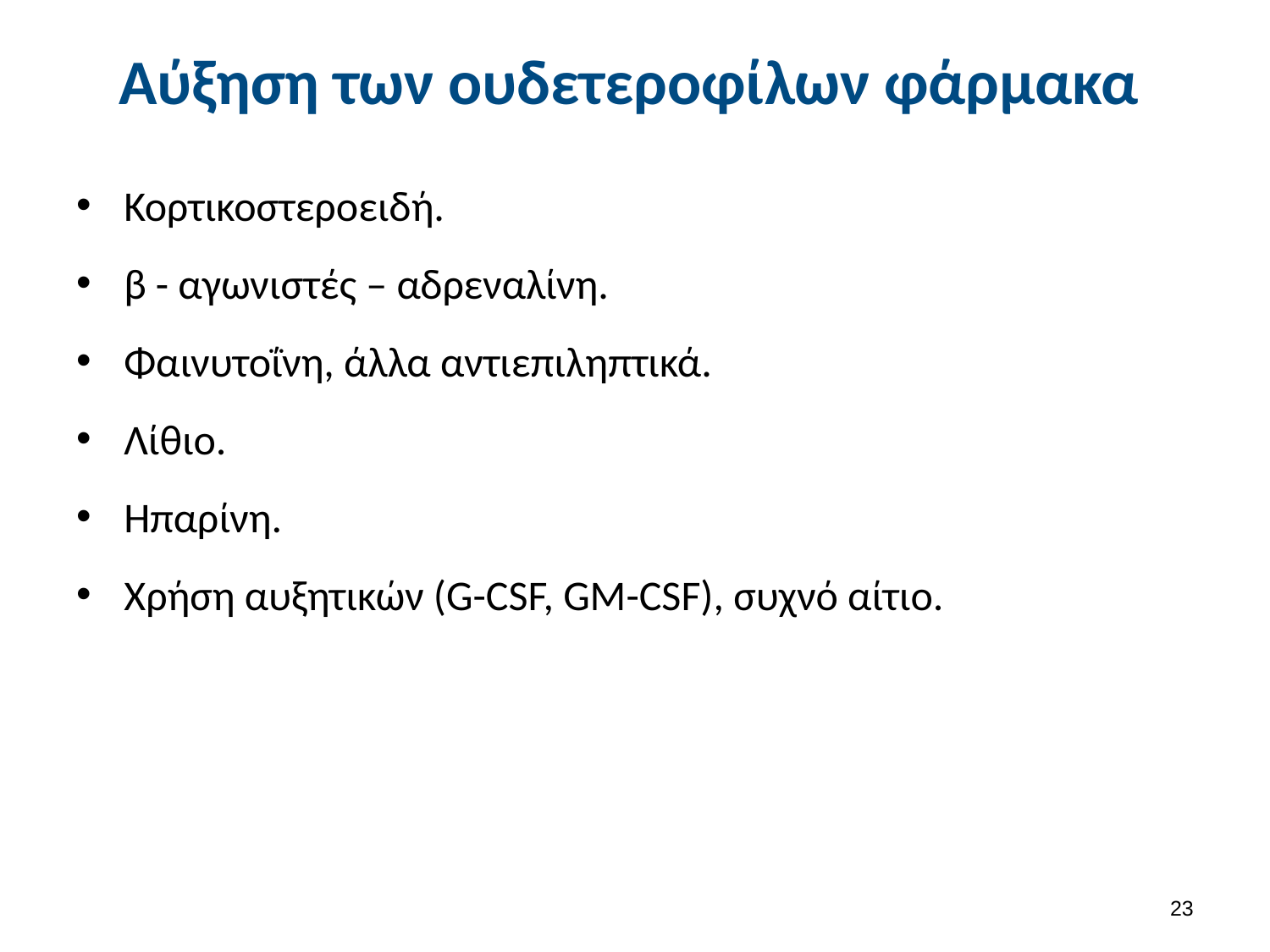

# Αύξηση των ουδετεροφίλων φάρμακα
Κορτικοστεροειδή.
β - αγωνιστές – αδρεναλίνη.
Φαινυτοΐνη, άλλα αντιεπιληπτικά.
Λίθιο.
Ηπαρίνη.
Χρήση αυξητικών (G-CSF, GM-CSF), συχνό αίτιο.
23